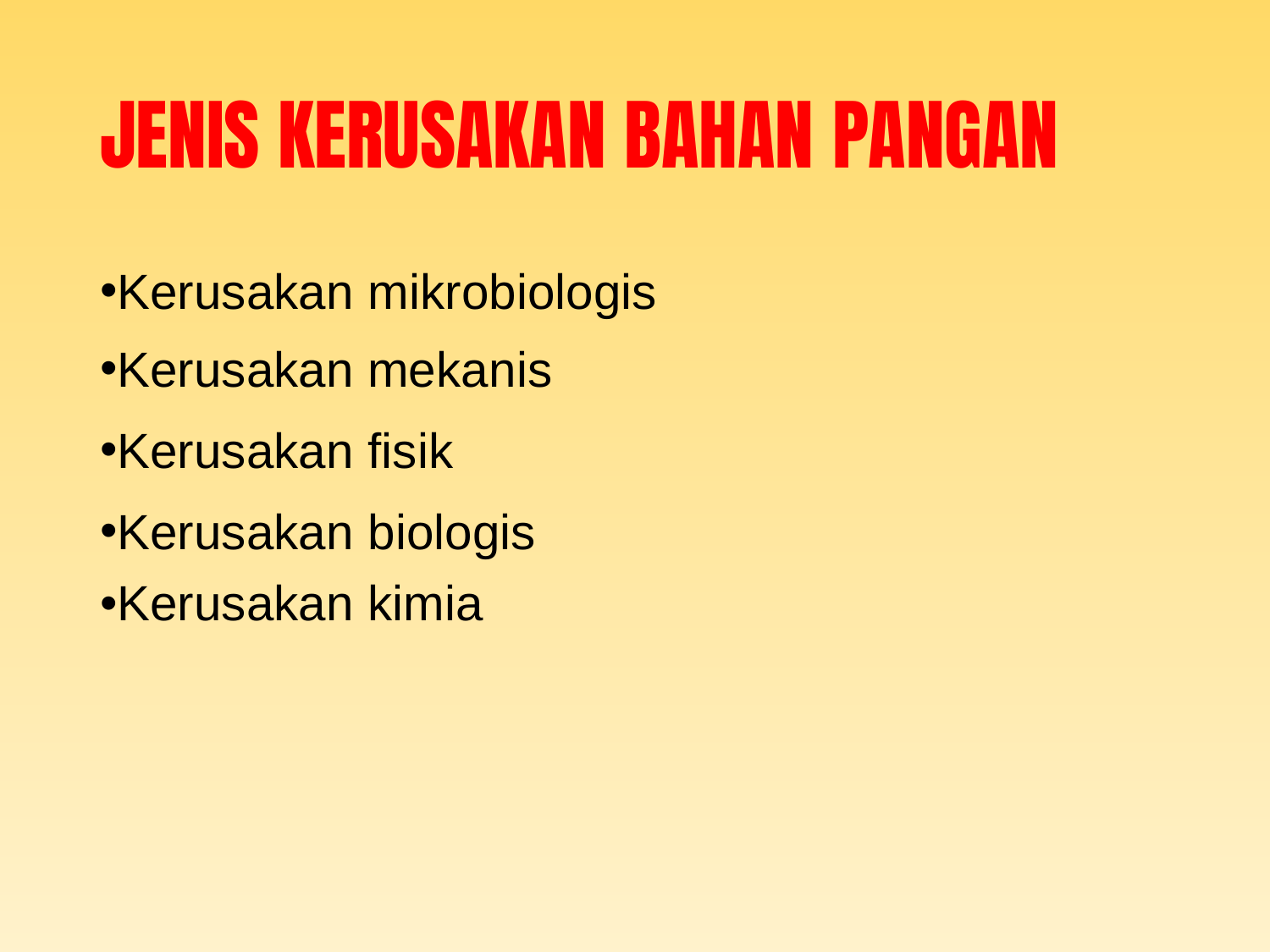

# JENIS KERUSAKAN BAHAN PANGAN
Kerusakan mikrobiologis
Kerusakan mekanis
Kerusakan fisik
Kerusakan biologis
Kerusakan kimia